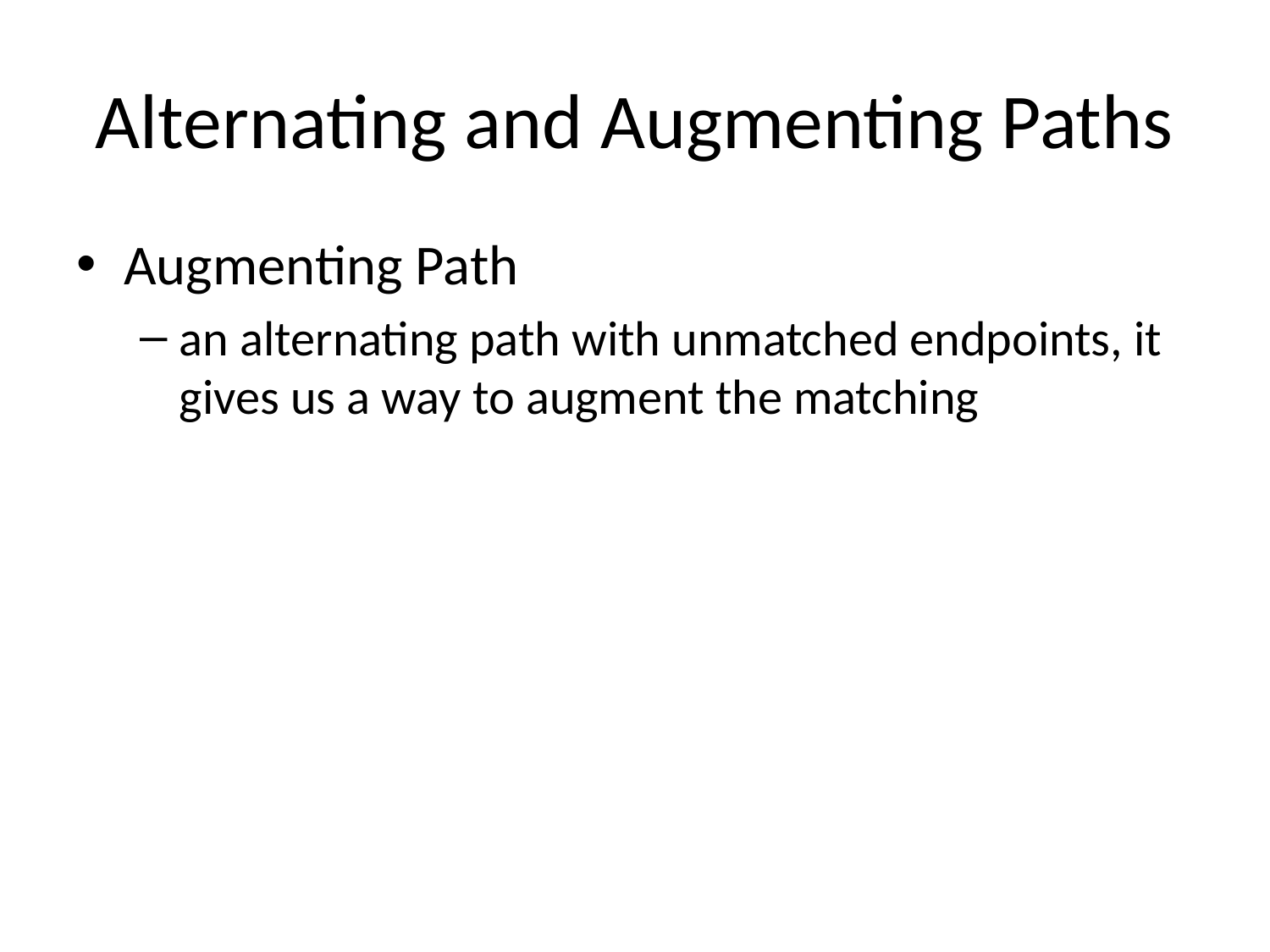

# Alternating and Augmenting Paths
Augmenting Path
an alternating path with unmatched endpoints, it gives us a way to augment the matching